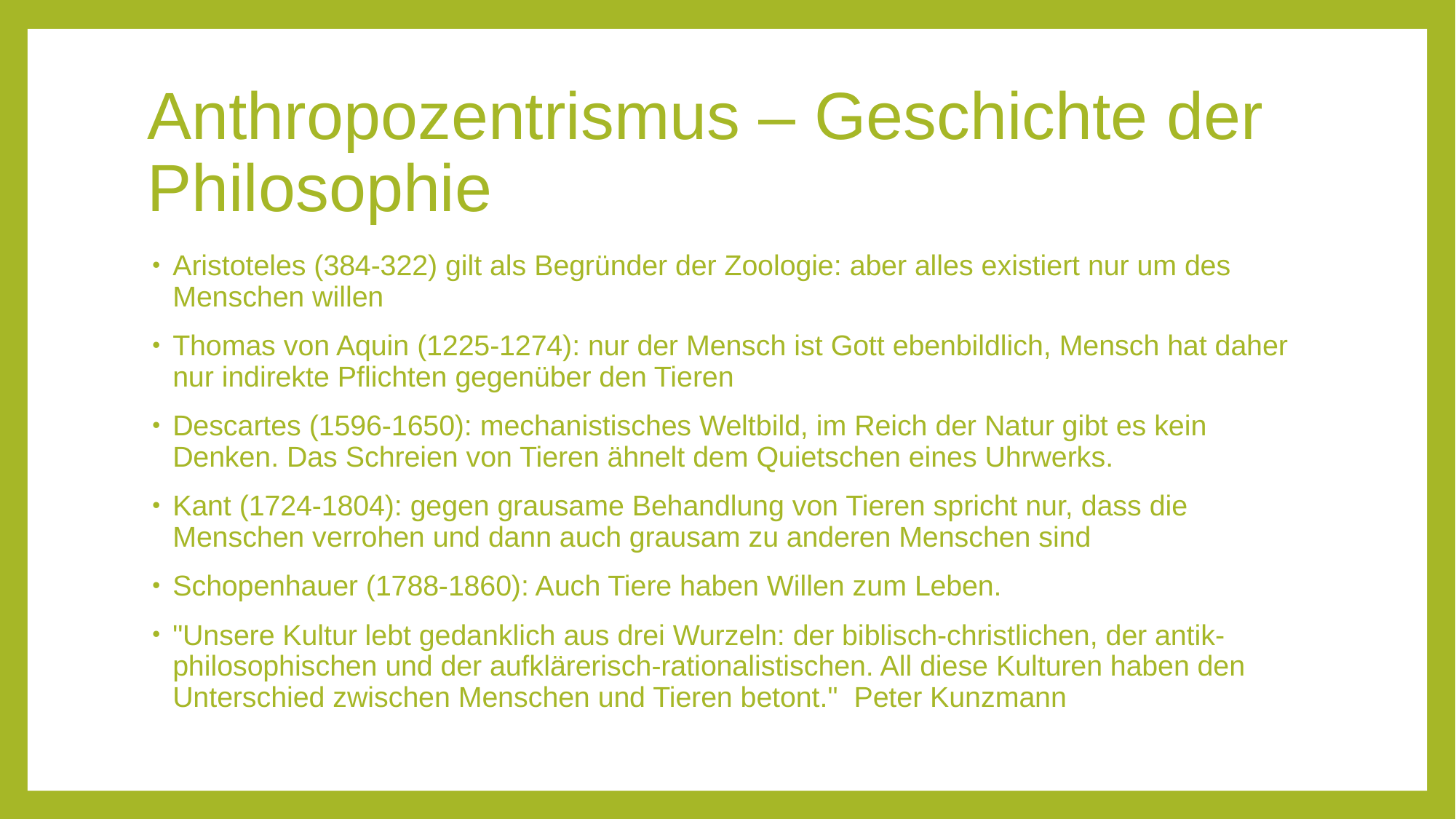

# Anthropozentrismus – Geschichte der Philosophie
Aristoteles (384-322) gilt als Begründer der Zoologie: aber alles existiert nur um des Menschen willen
Thomas von Aquin (1225-1274): nur der Mensch ist Gott ebenbildlich, Mensch hat daher nur indirekte Pflichten gegenüber den Tieren
Descartes (1596-1650): mechanistisches Weltbild, im Reich der Natur gibt es kein Denken. Das Schreien von Tieren ähnelt dem Quietschen eines Uhrwerks.
Kant (1724-1804): gegen grausame Behandlung von Tieren spricht nur, dass die Menschen verrohen und dann auch grausam zu anderen Menschen sind
Schopenhauer (1788-1860): Auch Tiere haben Willen zum Leben.
"Unsere Kultur lebt gedanklich aus drei Wurzeln: der biblisch-christlichen, der antik-philosophischen und der aufklärerisch-rationalistischen. All diese Kulturen haben den Unterschied zwischen Menschen und Tieren betont."  Peter Kunzmann